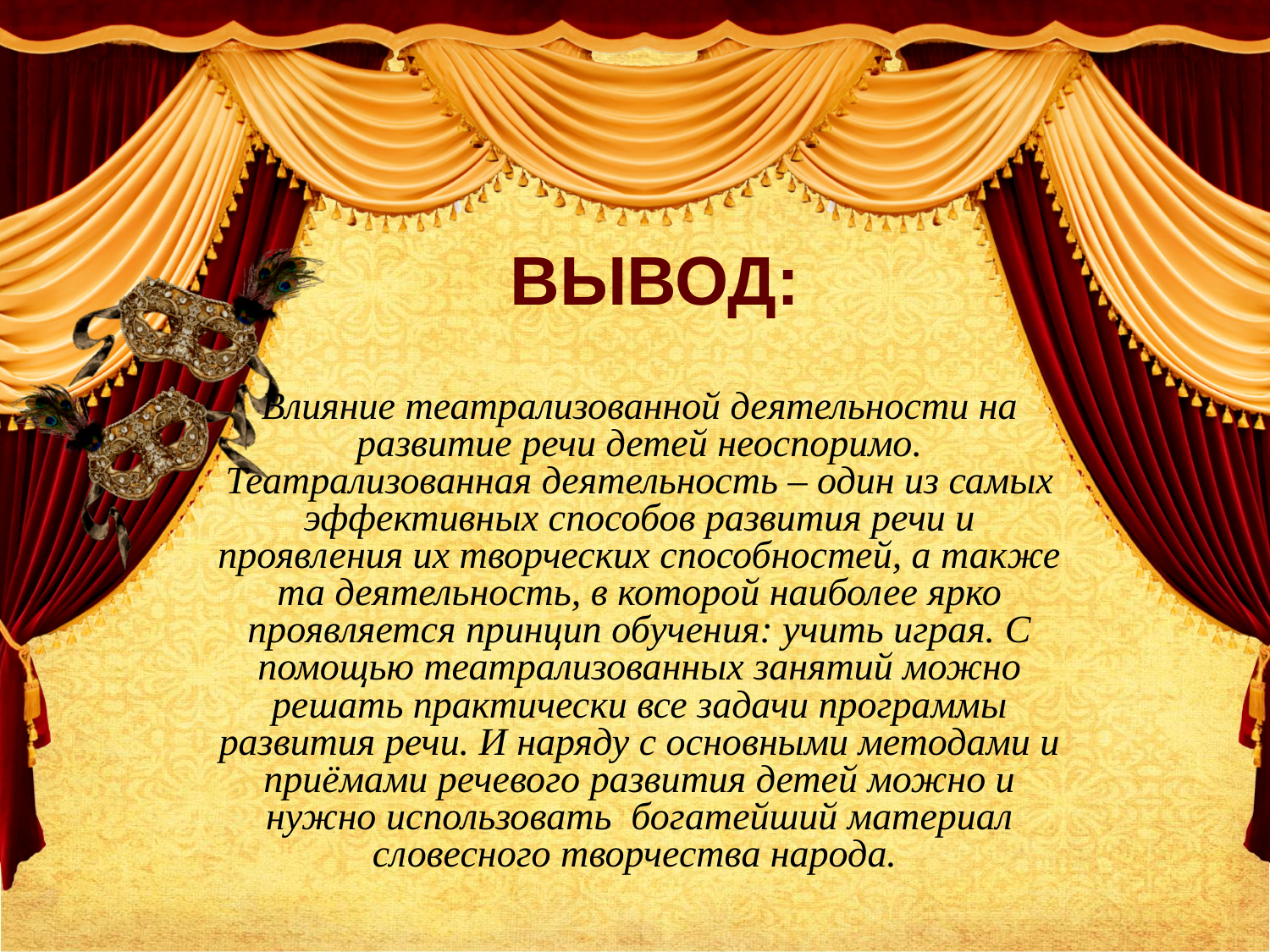

# ВЫВОД:

Влияние театрализованной деятельности на развитие речи детей неоспоримо. Театрализованная деятельность – один из самых эффективных способов развития речи и проявления их творческих способностей, а также та деятельность, в которой наиболее ярко проявляется принцип обучения: учить играя. С помощью театрализованных занятий можно решать практически все задачи программы развития речи. И наряду с основными методами и приёмами речевого развития детей можно и нужно использовать  богатейший материал словесного творчества народа.